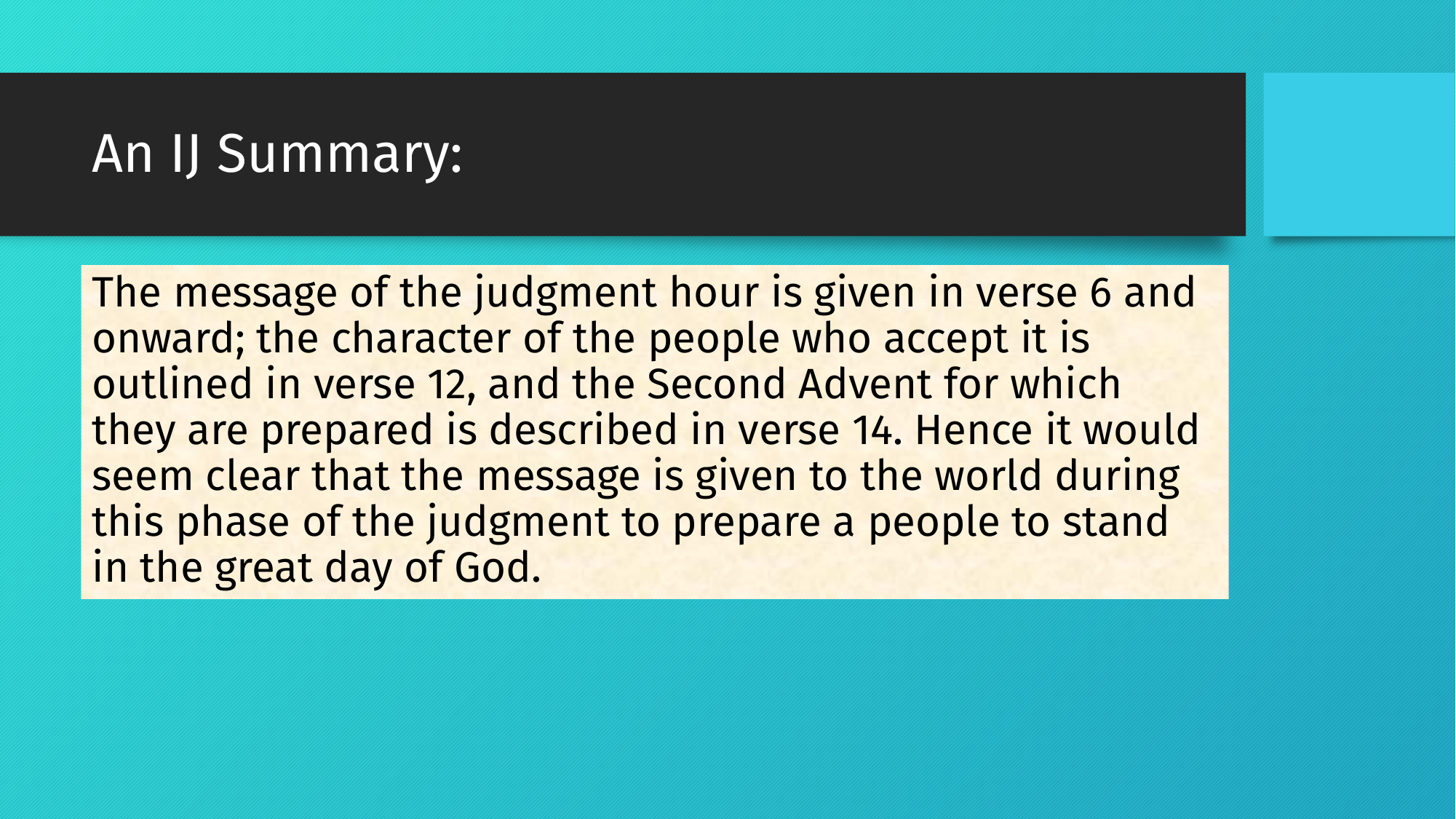

# An IJ Summary:
The message of the judgment hour is given in verse 6 and onward; the character of the people who accept it is outlined in verse 12, and the Second Advent for which they are prepared is described in verse 14. Hence it would seem clear that the mes­sage is given to the world during this phase of the judgment to prepare a people to stand in the great day of God.